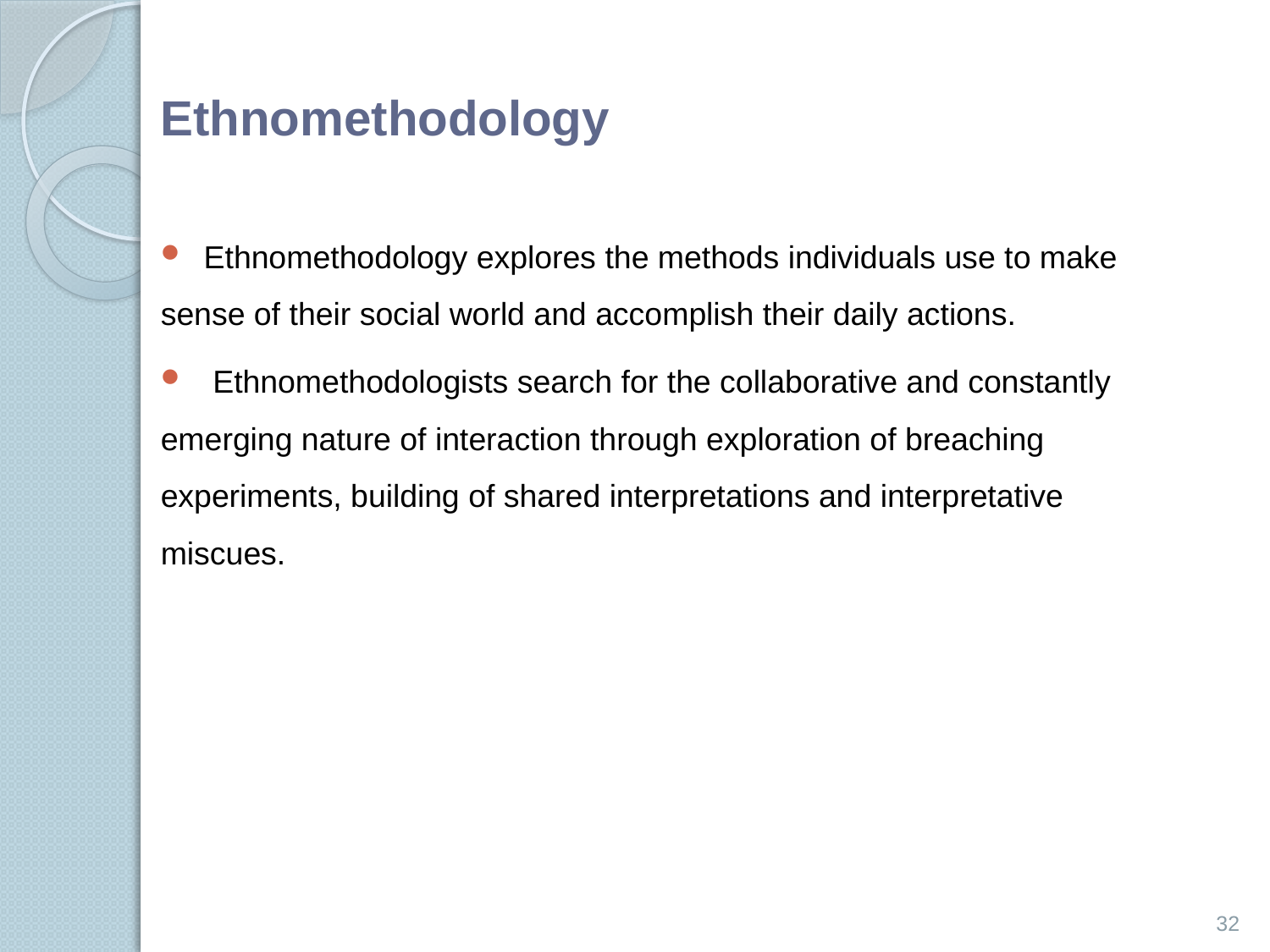

# Ethnomethodology
  Ethnomethodology explores the methods individuals use to make sense of their social world and accomplish their daily actions.
   Ethnomethodologists search for the collaborative and constantly emerging nature of interaction through exploration of breaching experiments, building of shared interpretations and interpretative miscues.
32